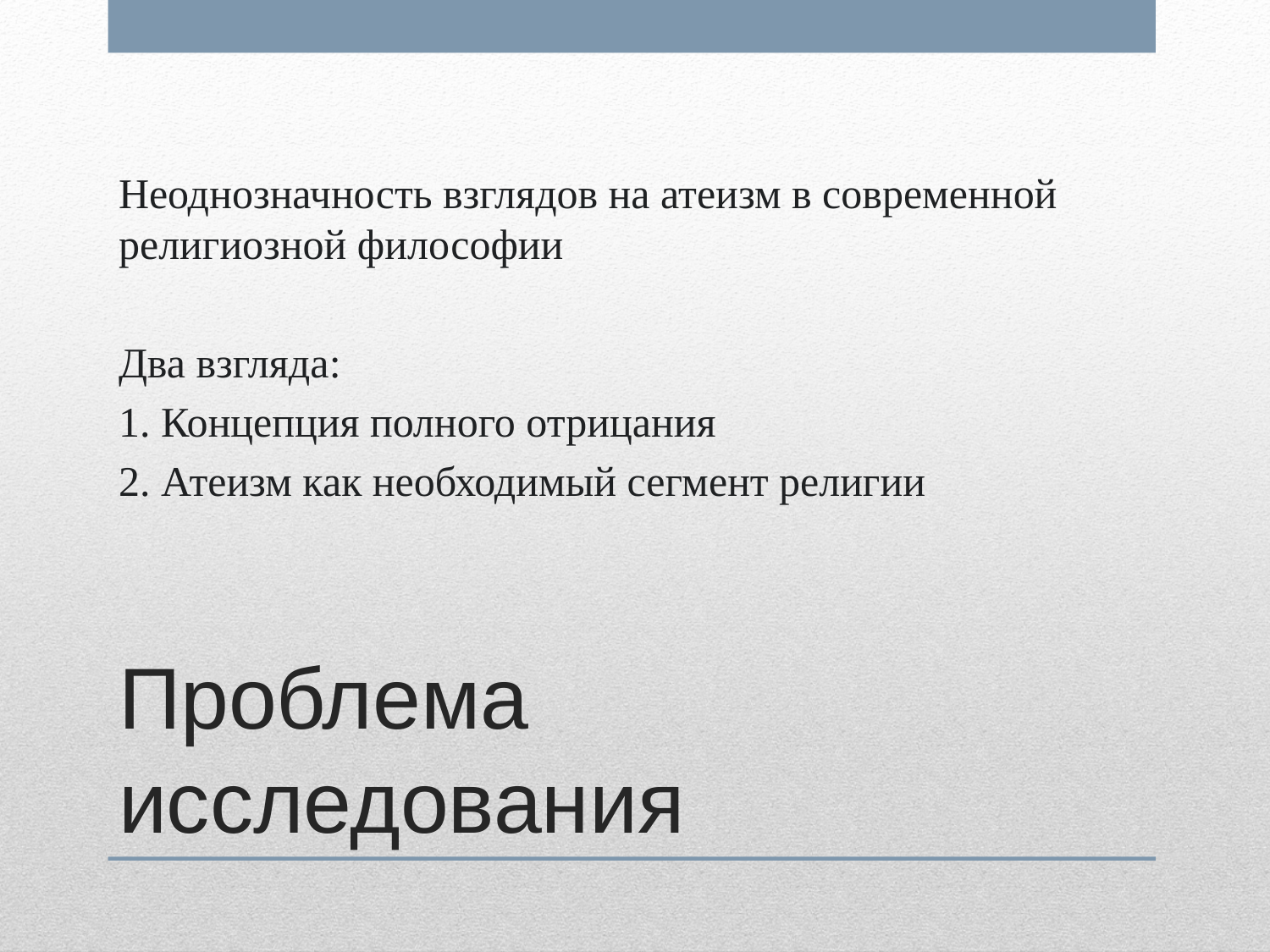

Неоднозначность взглядов на атеизм в современной религиозной философии

Два взгляда:
1. Концепция полного отрицания
2. Атеизм как необходимый сегмент религии

# Проблема исследования